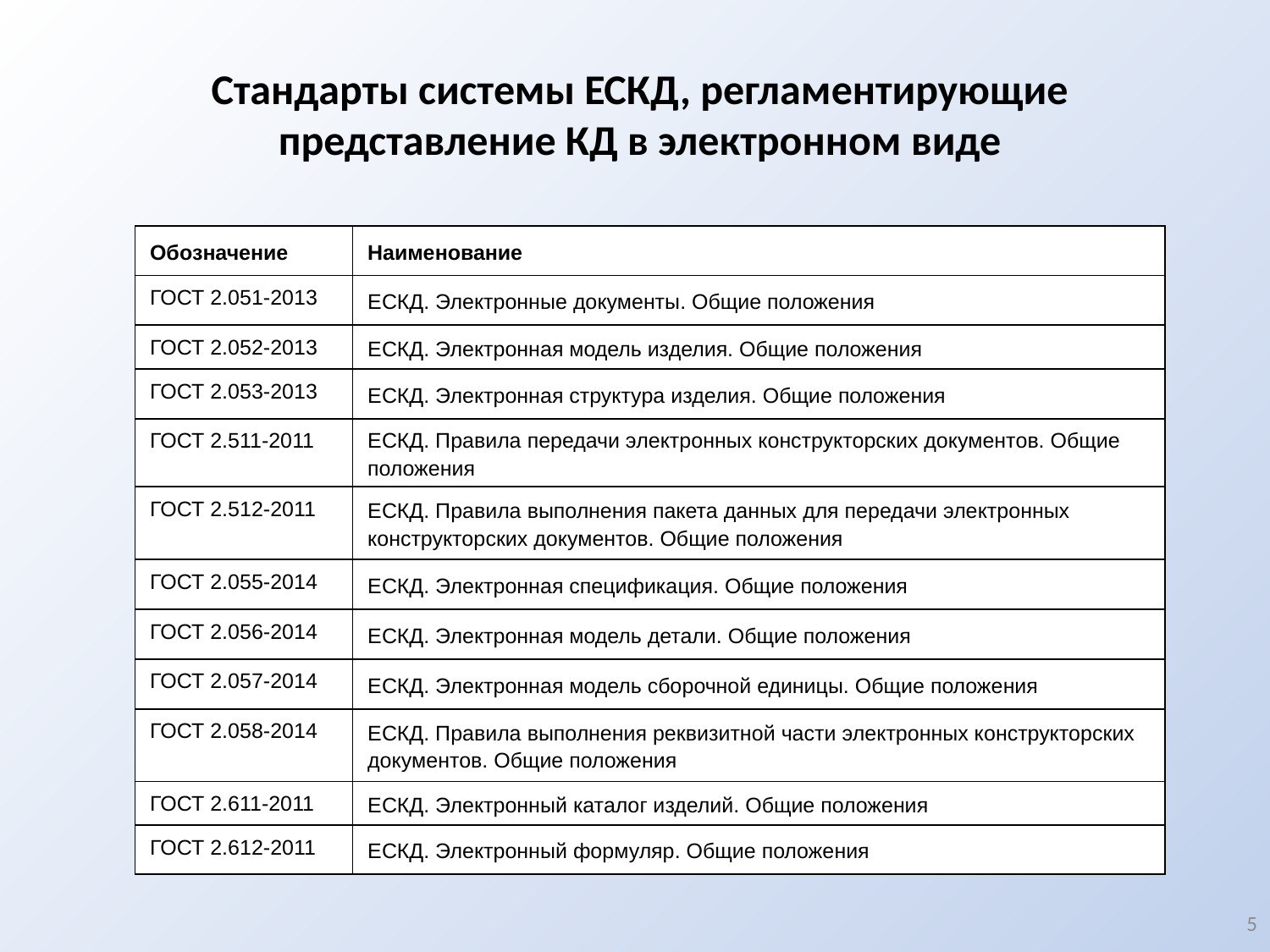

Стандарты системы ЕСКД, регламентирующие представление КД в электронном виде
| Обозначение | Наименование |
| --- | --- |
| ГОСТ 2.051-2013 | ЕСКД. Электронные документы. Общие положения |
| ГОСТ 2.052-2013 | ЕСКД. Электронная модель изделия. Общие положения |
| ГОСТ 2.053-2013 | ЕСКД. Электронная структура изделия. Общие положения |
| ГОСТ 2.511-2011 | ЕСКД. Правила передачи электронных конструкторских документов. Общие положения |
| ГОСТ 2.512-2011 | ЕСКД. Правила выполнения пакета данных для передачи электронных конструкторских документов. Общие положения |
| ГОСТ 2.055-2014 | ЕСКД. Электронная спецификация. Общие положения |
| ГОСТ 2.056-2014 | ЕСКД. Электронная модель детали. Общие положения |
| ГОСТ 2.057-2014 | ЕСКД. Электронная модель сборочной единицы. Общие положения |
| ГОСТ 2.058-2014 | ЕСКД. Правила выполнения реквизитной части электронных конструкторских документов. Общие положения |
| ГОСТ 2.611-2011 | ЕСКД. Электронный каталог изделий. Общие положения |
| ГОСТ 2.612-2011 | ЕСКД. Электронный формуляр. Общие положения |
5